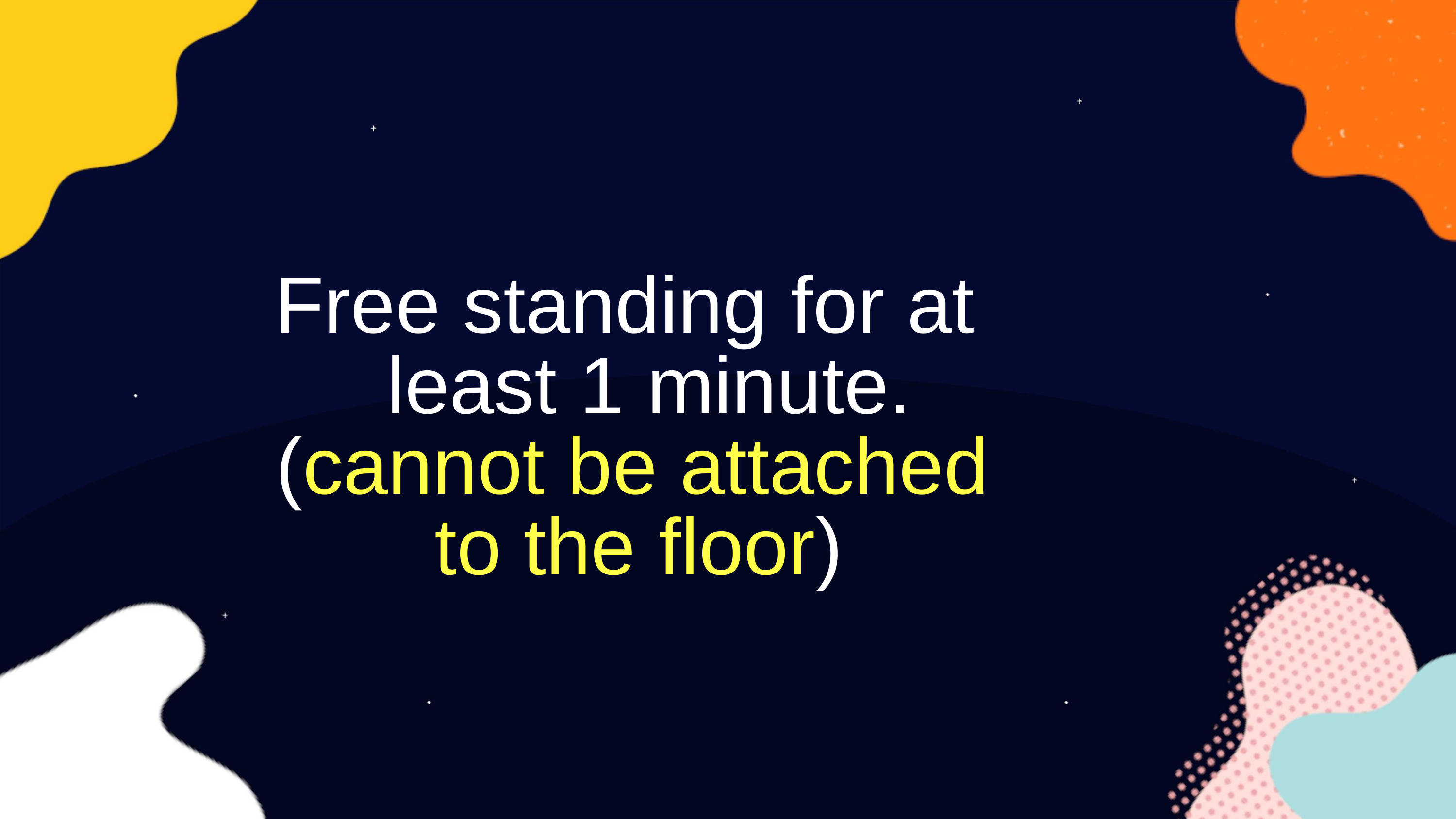

Free standing for at
least 1 minute.
(cannot be attached
to the floor)